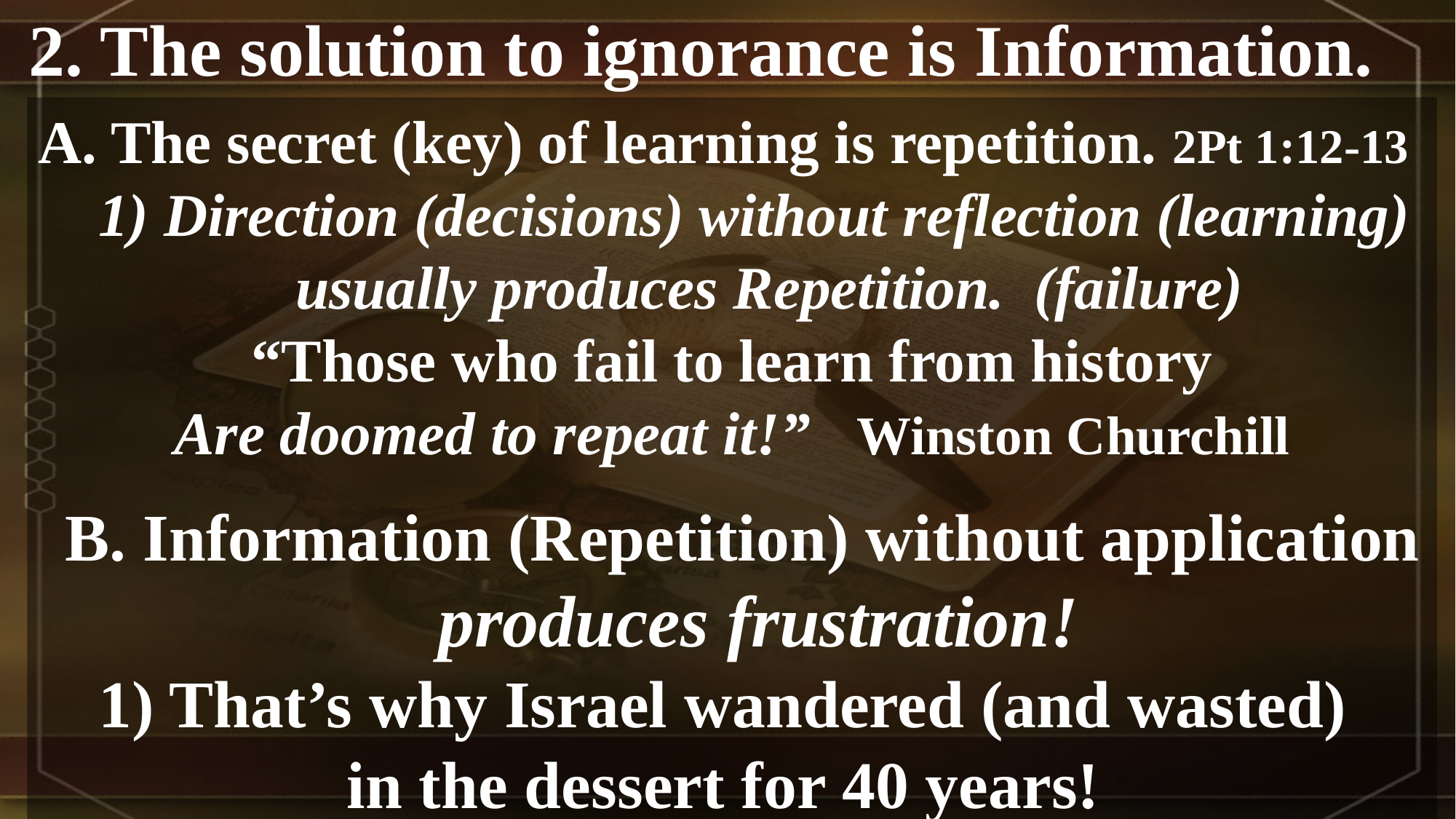

2. The solution to ignorance is Information.
A. The secret (key) of learning is repetition. 2Pt 1:12-13
   1) Direction (decisions) without reflection (learning)
     usually produces Repetition.  (failure)
“Those who fail to learn from history
Are doomed to repeat it!”   Winston Churchill
  B. Information (Repetition) without application
                      produces frustration!
    1) That’s why Israel wandered (and wasted)
in the dessert for 40 years!